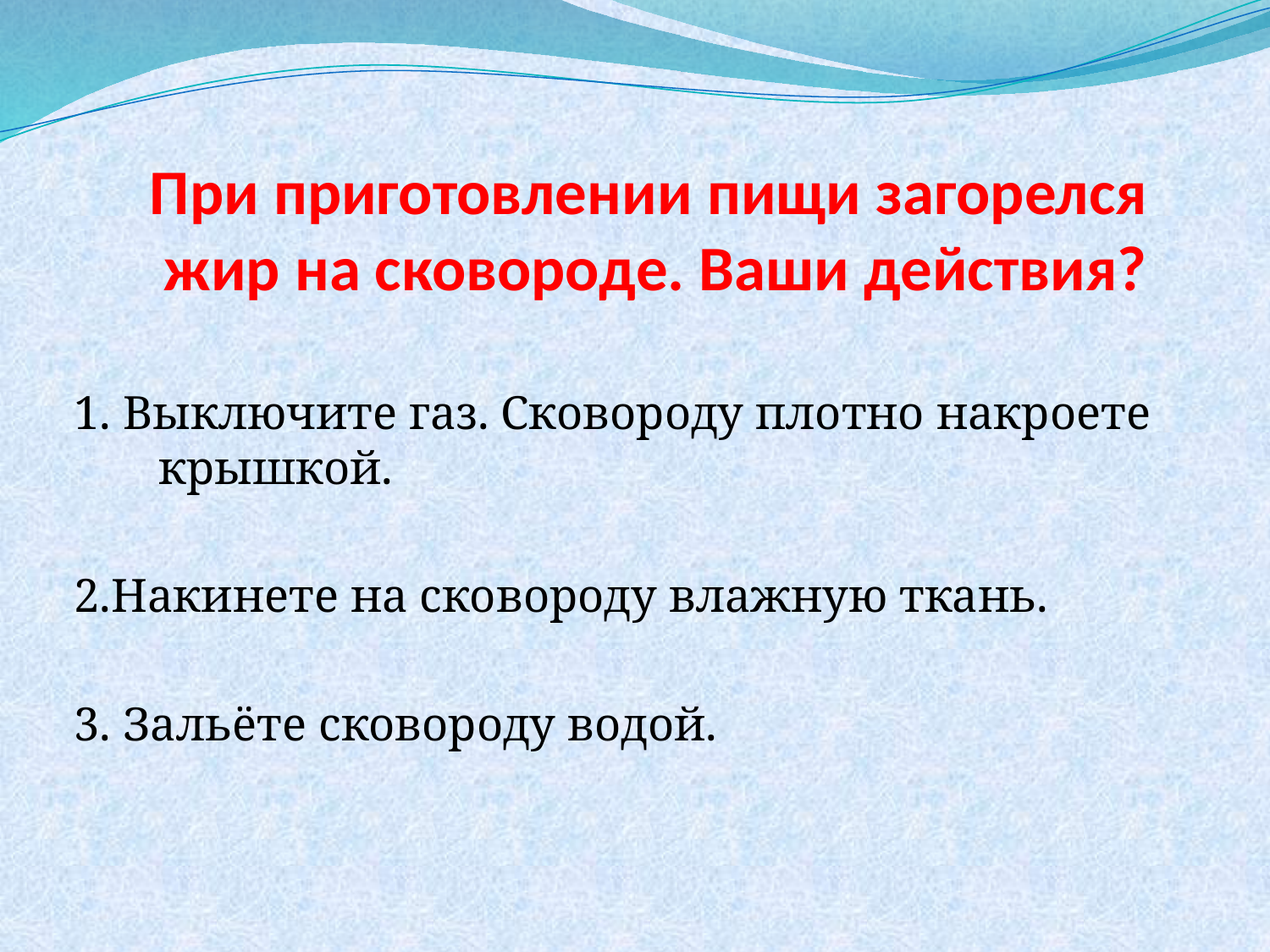

# При приготовлении пищи загорелся жир на сковороде. Ваши действия?
1. Выключите газ. Сковороду плотно накроете крышкой.

2.Накинете на сковороду влажную ткань.

3. Зальёте сковороду водой.